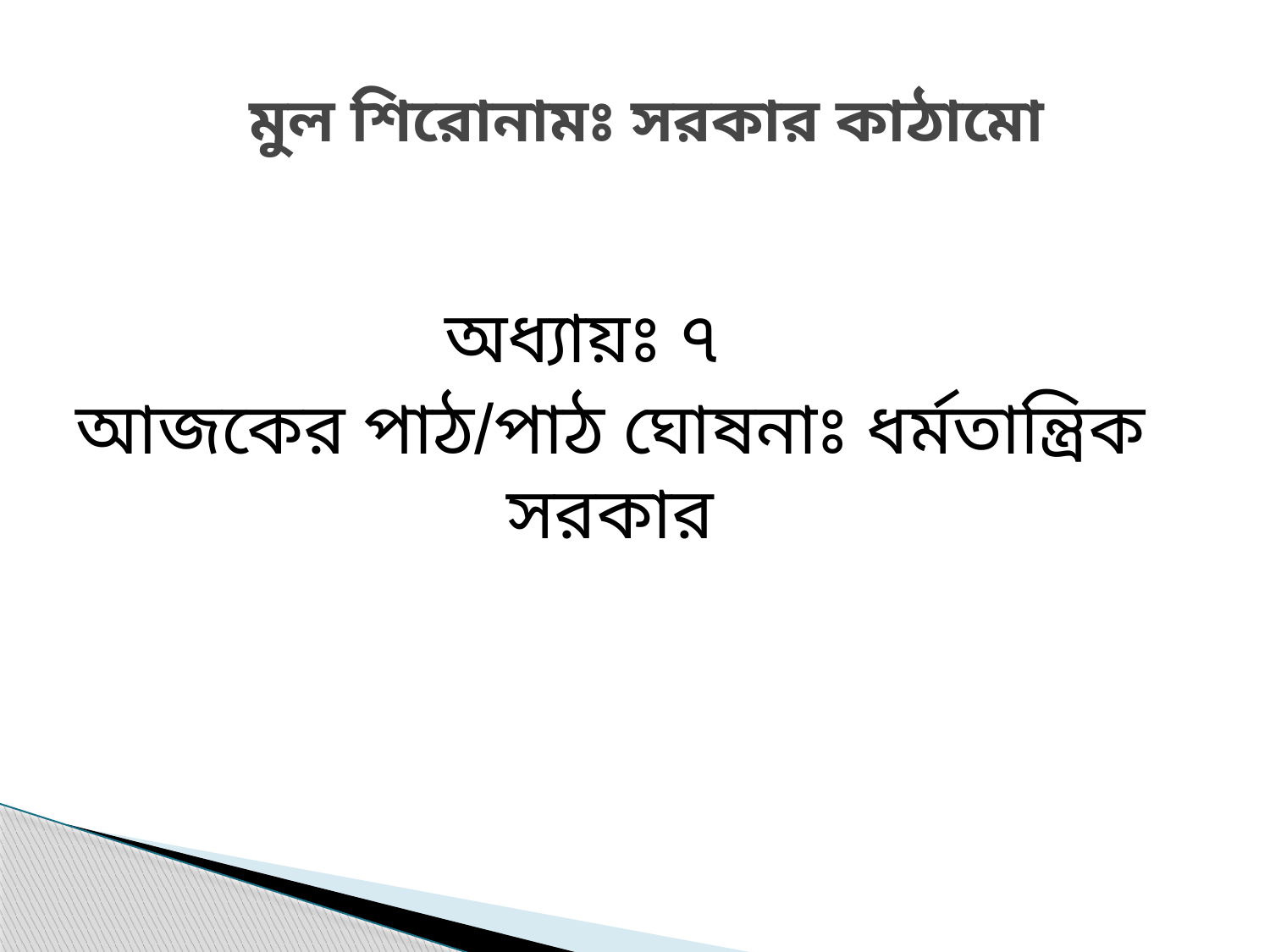

# মুল শিরোনামঃ সরকার কাঠামো
অধ্যায়ঃ ৭
আজকের পাঠ/পাঠ ঘোষনাঃ ধর্মতান্ত্রিক সরকার